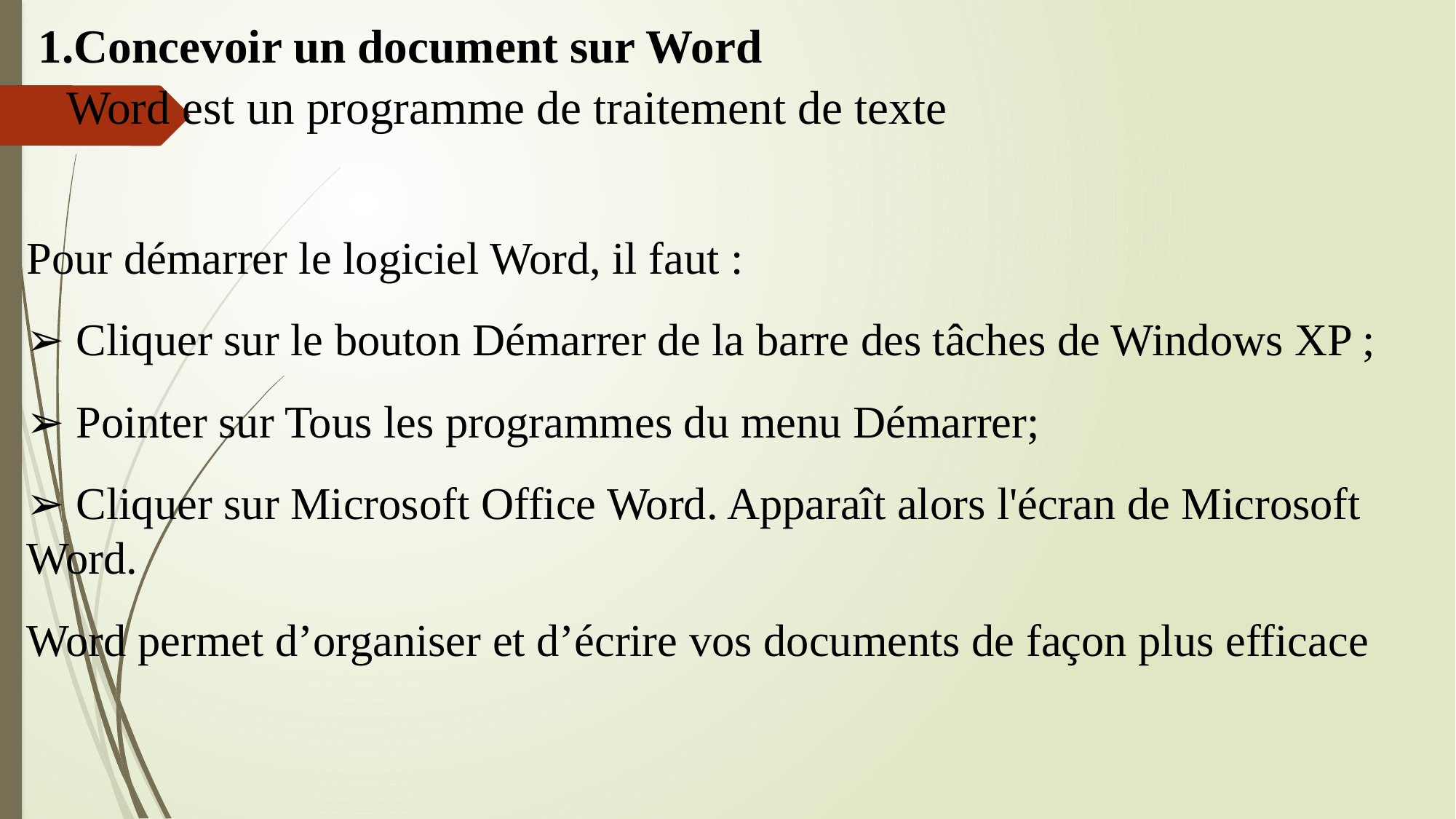

# 1.Concevoir un document sur Word Word est un programme de traitement de texte
Pour démarrer le logiciel Word, il faut :
➢ Cliquer sur le bouton Démarrer de la barre des tâches de Windows XP ;
➢ Pointer sur Tous les programmes du menu Démarrer;
➢ Cliquer sur Microsoft Office Word. Apparaît alors l'écran de Microsoft Word.
Word permet d’organiser et d’écrire vos documents de façon plus efficace